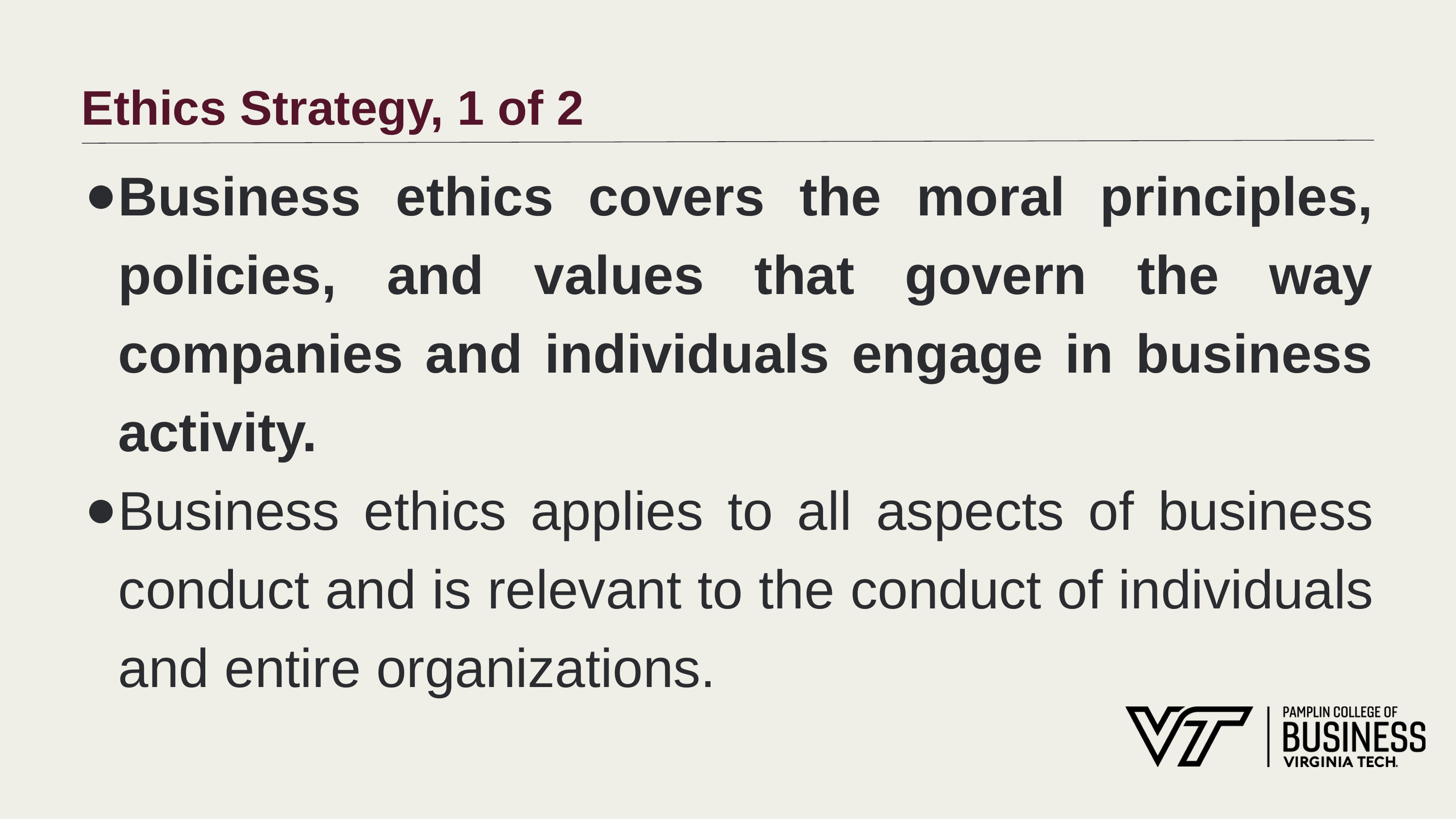

# Ethics Strategy, 1 of 2
Business ethics covers the moral principles, policies, and values that govern the way companies and individuals engage in business activity.
Business ethics applies to all aspects of business conduct and is relevant to the conduct of individuals and entire organizations.